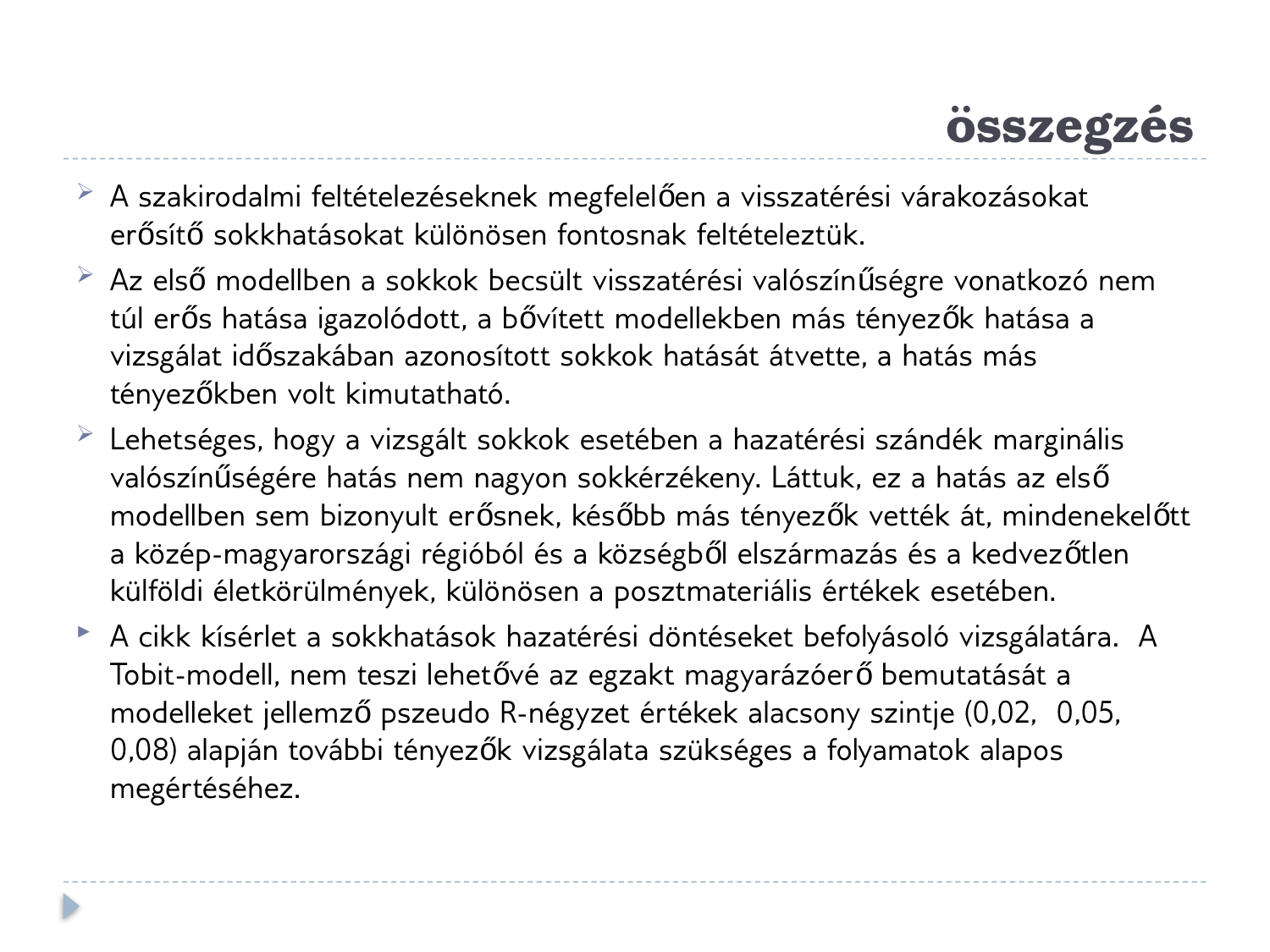

# összegzés
A szakirodalmi feltételezéseknek megfelelően a visszatérési várakozásokat erősítő sokkhatásokat különösen fontosnak feltételeztük.
Az első modellben a sokkok becsült visszatérési valószínűségre vonatkozó nem túl erős hatása igazolódott, a bővített modellekben más tényezők hatása a vizsgálat időszakában azonosított sokkok hatását átvette, a hatás más tényezőkben volt kimutatható.
Lehetséges, hogy a vizsgált sokkok esetében a hazatérési szándék marginális valószínűségére hatás nem nagyon sokkérzékeny. Láttuk, ez a hatás az első modellben sem bizonyult erősnek, később más tényezők vették át, mindenekelőtt a közép-magyarországi régióból és a községből elszármazás és a kedvezőtlen külföldi életkörülmények, különösen a posztmateriális értékek esetében.
A cikk kísérlet a sokkhatások hazatérési döntéseket befolyásoló vizsgálatára.  A Tobit-modell, nem teszi lehetővé az egzakt magyarázóerő bemutatását a modelleket jellemző pszeudo R-négyzet értékek alacsony szintje (0,02,  0,05,  0,08) alapján további tényezők vizsgálata szükséges a folyamatok alapos megértéséhez.